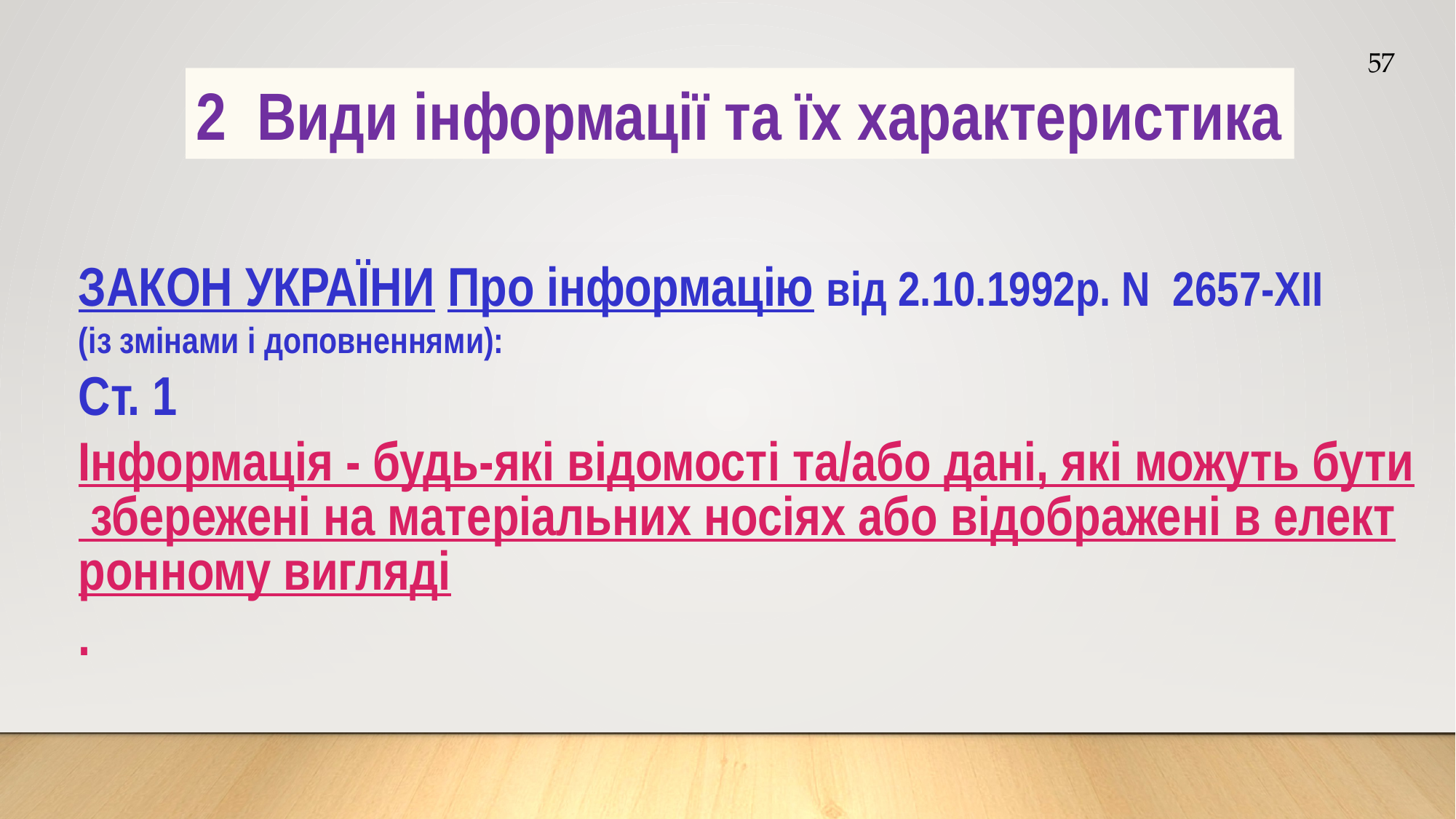

57
2  Види інформації та їх характеристика
ЗАКОН УКРАЇНИ Про інформацію від 2.10.1992р. N  2657-XII
(із змінами і доповненнями):
Ст. 1
Інформація - будь-які відомості та/або дані, які можуть бути збережені на матеріальних носіях або відображені в електронному вигляді.